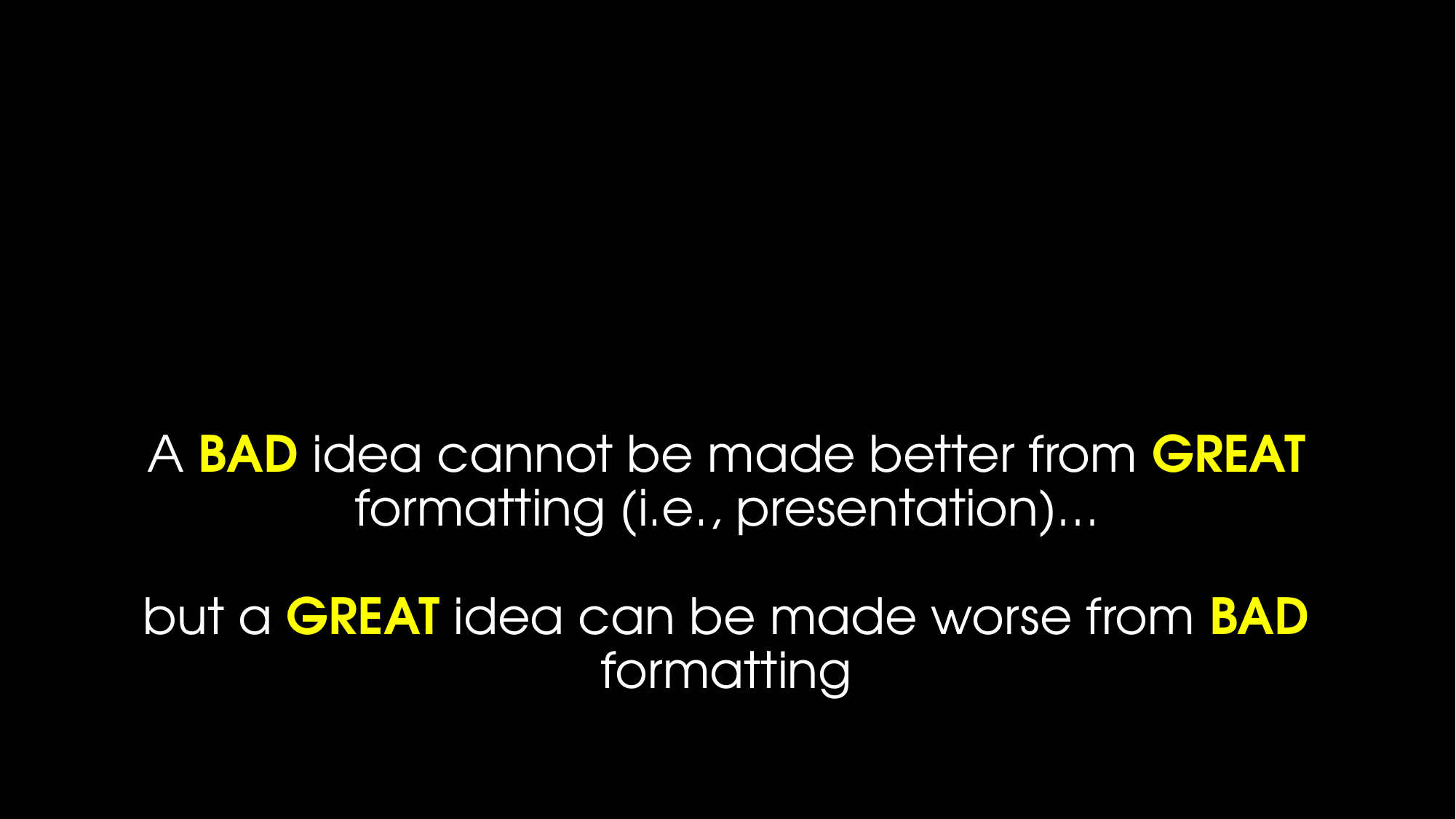

# A bad idea cannot be made better from great formatting (i.e., presentation)… but a great idea can be made worse from bad formatting